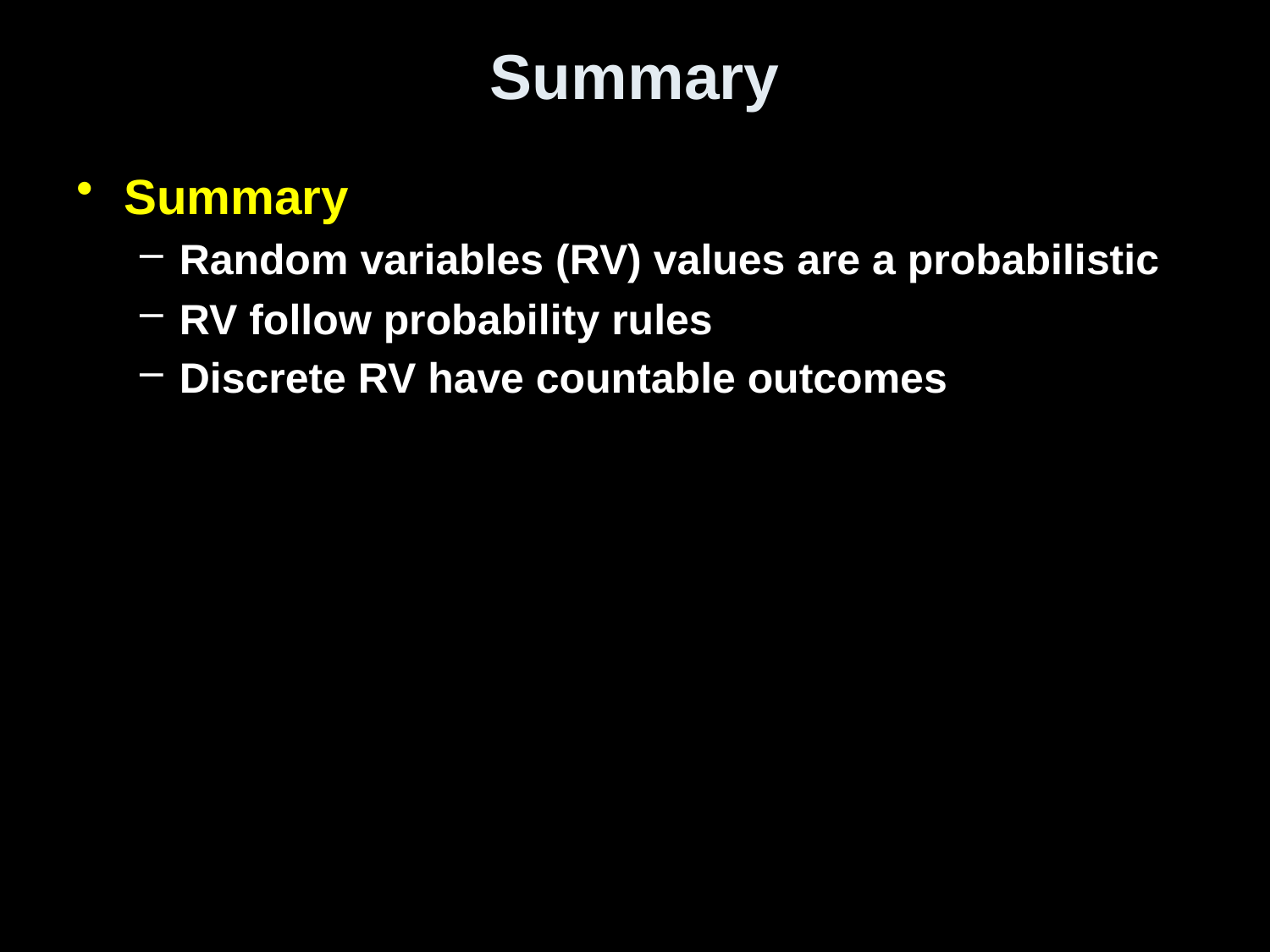

# Summary
Summary
Random variables (RV) values are a probabilistic
RV follow probability rules
Discrete RV have countable outcomes